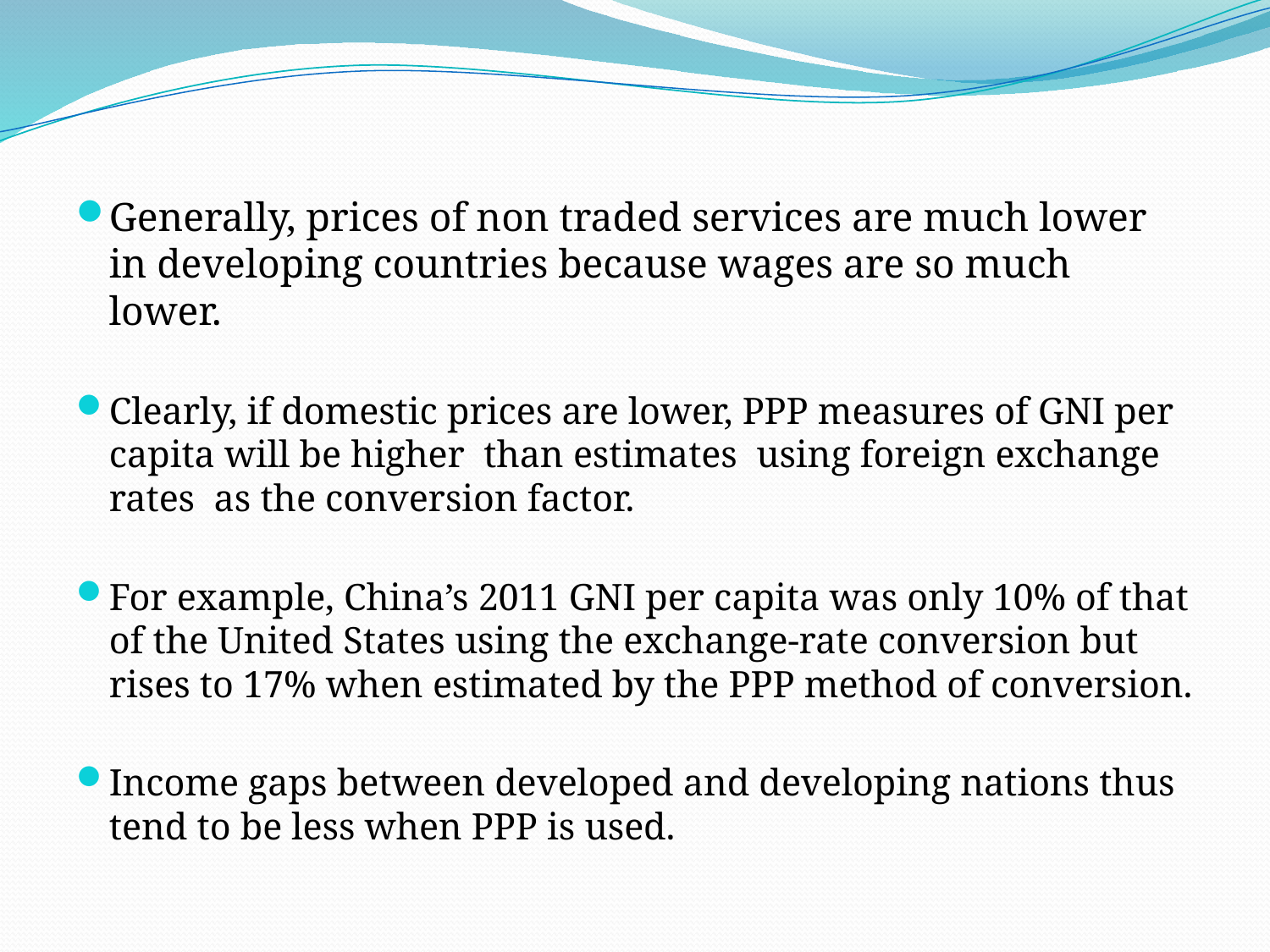

#
Generally, prices of non traded services are much lower in developing countries because wages are so much lower.

Clearly, if domestic prices are lower, PPP measures of GNI per capita will be higher  than estimates  using foreign exchange  rates  as the conversion factor.

For example, China’s 2011 GNI per capita was only 10% of that of the United States using the exchange-rate conversion but rises to 17% when estimated by the PPP method of conversion.

Income gaps between developed and developing nations thus tend to be less when PPP is used.